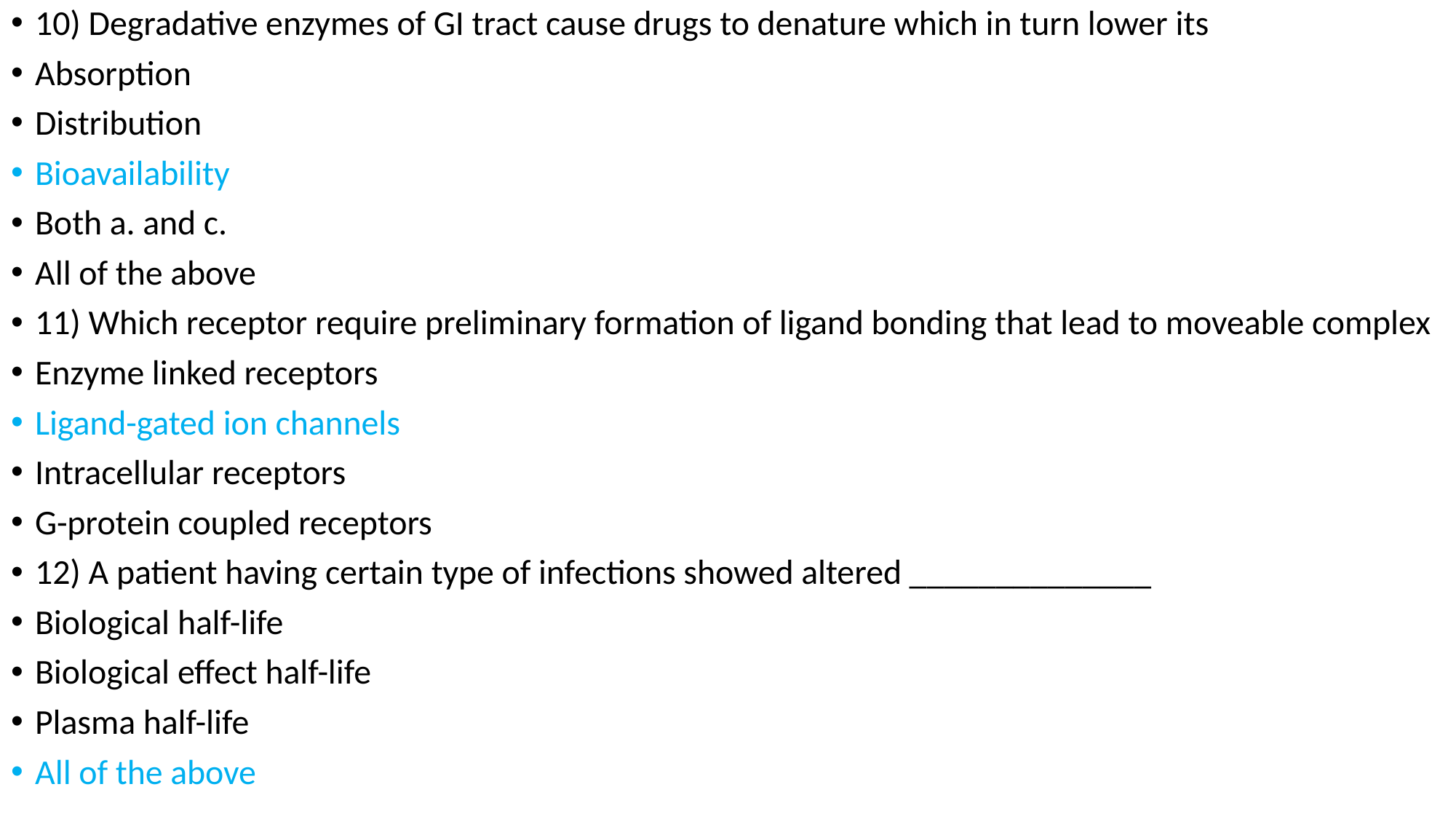

10) Degradative enzymes of GI tract cause drugs to denature which in turn lower its
Absorption
Distribution
Bioavailability
Both a. and c.
All of the above
11) Which receptor require preliminary formation of ligand bonding that lead to moveable complex
Enzyme linked receptors
Ligand-gated ion channels
Intracellular receptors
G-protein coupled receptors
12) A patient having certain type of infections showed altered ______________
Biological half-life
Biological effect half-life
Plasma half-life
All of the above